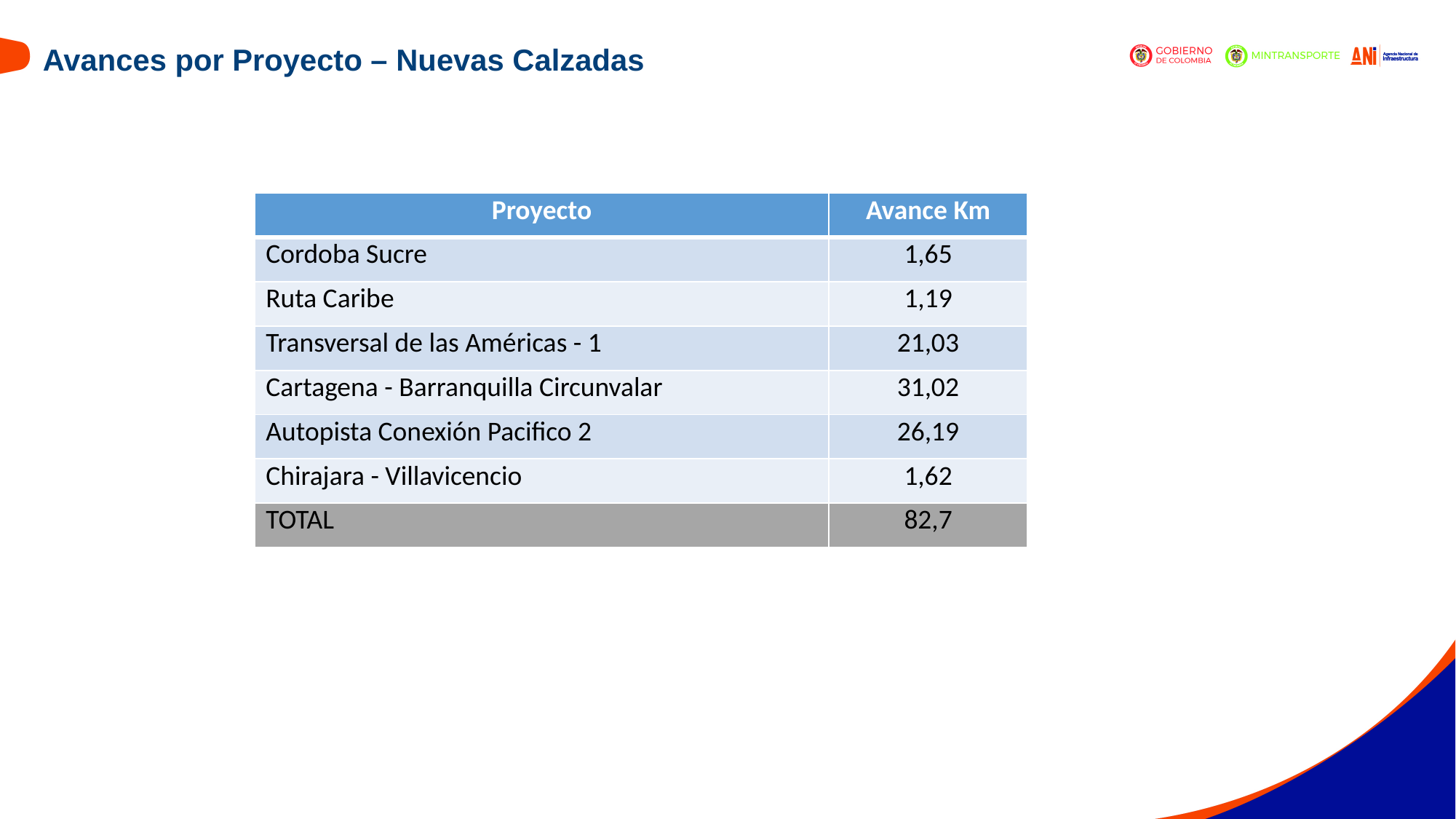

Avances por Proyecto – Nuevas Calzadas
| Proyecto | Avance Km |
| --- | --- |
| Cordoba Sucre | 1,65 |
| Ruta Caribe | 1,19 |
| Transversal de las Américas - 1 | 21,03 |
| Cartagena - Barranquilla Circunvalar | 31,02 |
| Autopista Conexión Pacifico 2 | 26,19 |
| Chirajara - Villavicencio | 1,62 |
| TOTAL | 82,7 |